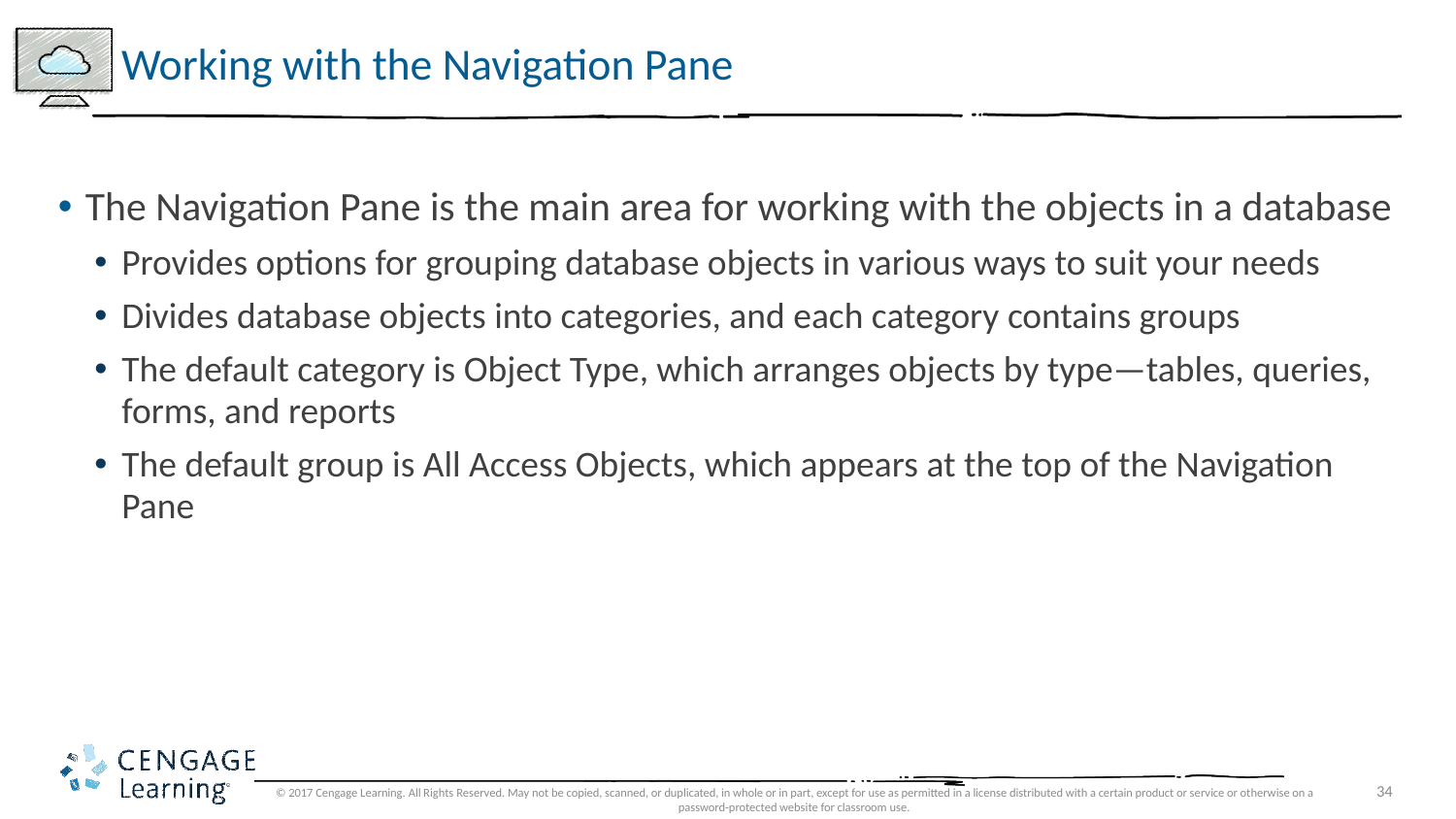

# Working with the Navigation Pane
The Navigation Pane is the main area for working with the objects in a database
Provides options for grouping database objects in various ways to suit your needs
Divides database objects into categories, and each category contains groups
The default category is Object Type, which arranges objects by type—tables, queries, forms, and reports
The default group is All Access Objects, which appears at the top of the Navigation Pane
© 2017 Cengage Learning. All Rights Reserved. May not be copied, scanned, or duplicated, in whole or in part, except for use as permitted in a license distributed with a certain product or service or otherwise on a password-protected website for classroom use.